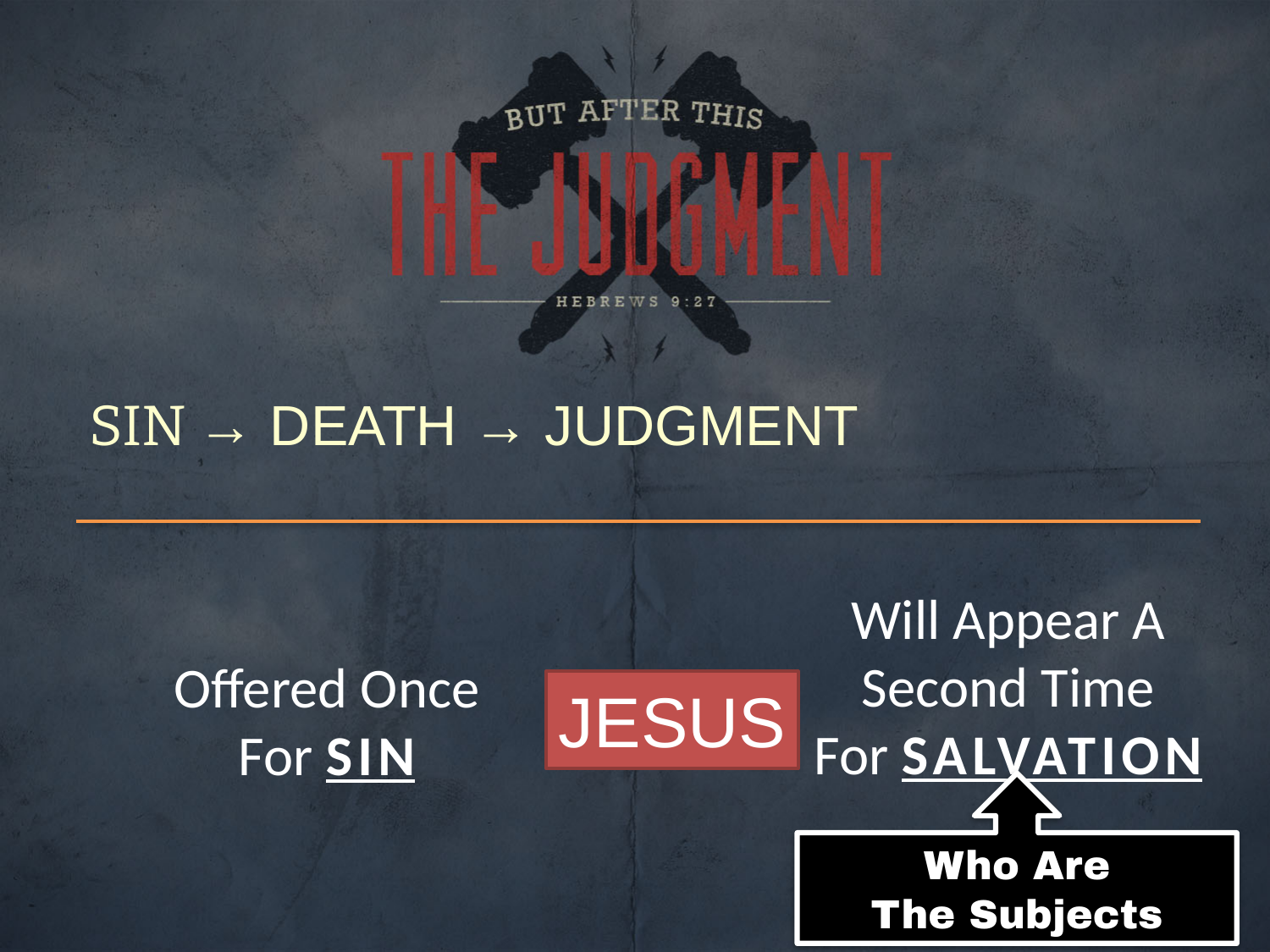

SIN → DEATH → JUDGMENT
JESUS
Will Appear A
Second Time
For SALVATION
Offered Once
For SIN
Who Are
The Subjects